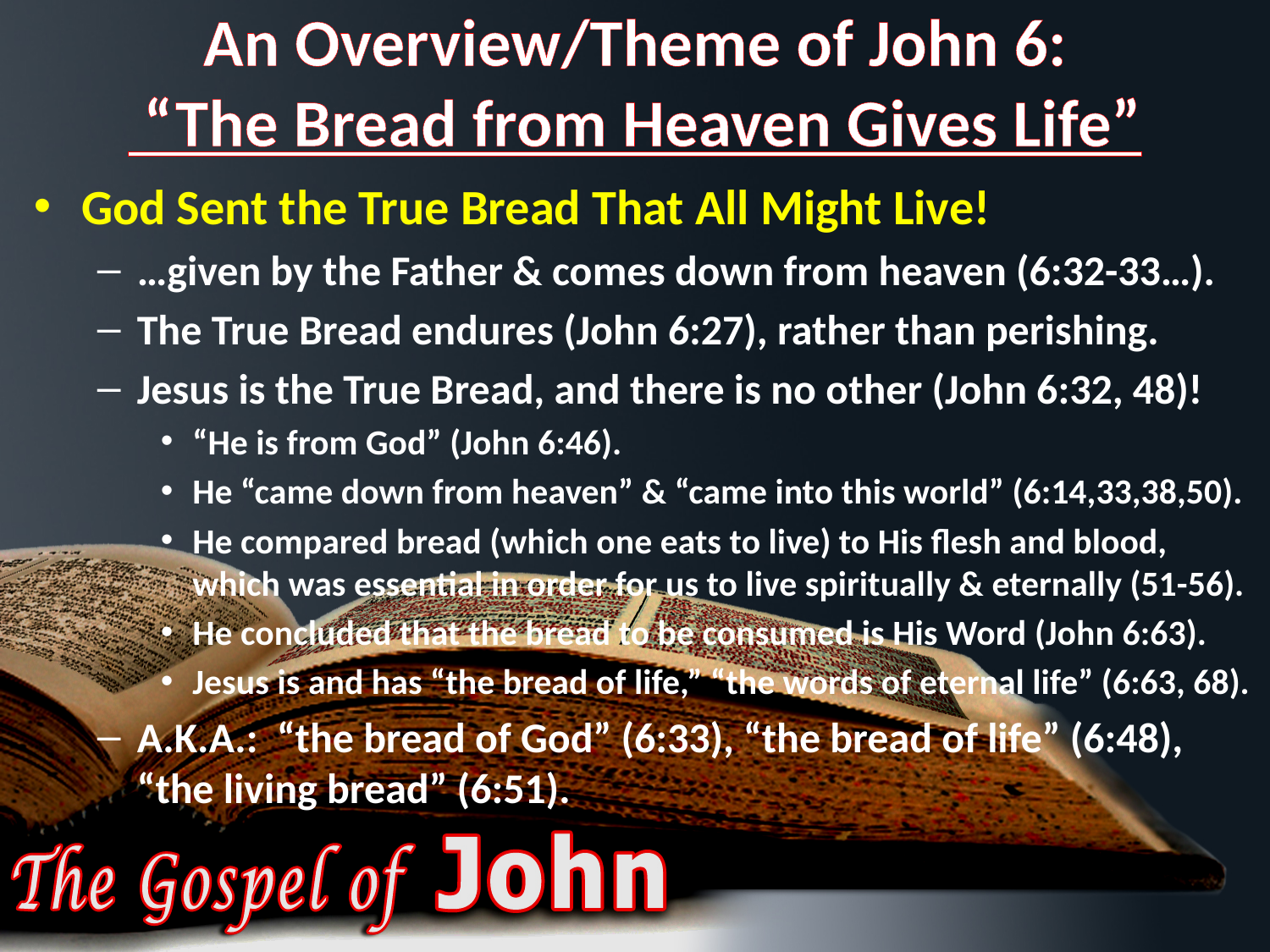

# An Overview/Theme of John 6: “The Bread from Heaven Gives Life”
God Sent the True Bread That All Might Live!
…given by the Father & comes down from heaven (6:32-33…).
The True Bread endures (John 6:27), rather than perishing.
Jesus is the True Bread, and there is no other (John 6:32, 48)!
“He is from God” (John 6:46).
He “came down from heaven” & “came into this world” (6:14,33,38,50).
He compared bread (which one eats to live) to His flesh and blood, which was essential in order for us to live spiritually & eternally (51-56).
He concluded that the bread to be consumed is His Word (John 6:63).
Jesus is and has “the bread of life,” “the words of eternal life” (6:63, 68).
A.K.A.:  “the bread of God” (6:33), “the bread of life” (6:48), “the living bread” (6:51).